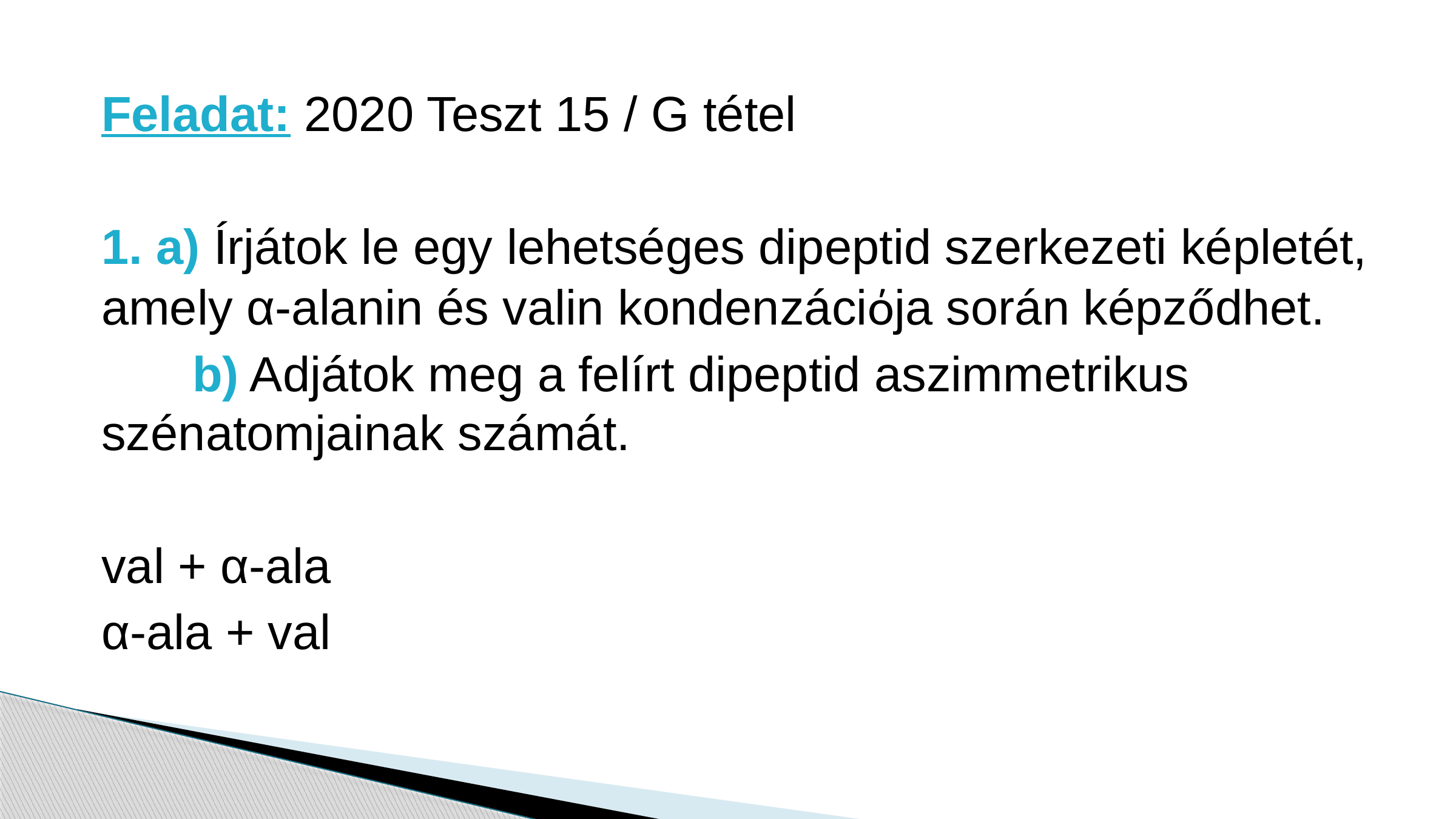

Feladat: 2020 Teszt 15 / G tétel

1. a) Írjátok le egy lehetséges dipeptid szerkezeti képletét, amely α-alanin és valin kondenzáciόja során képződhet.
	b) Adjátok meg a felírt dipeptid aszimmetrikus 	szénatomjainak számát.

val + α-ala
α-ala + val